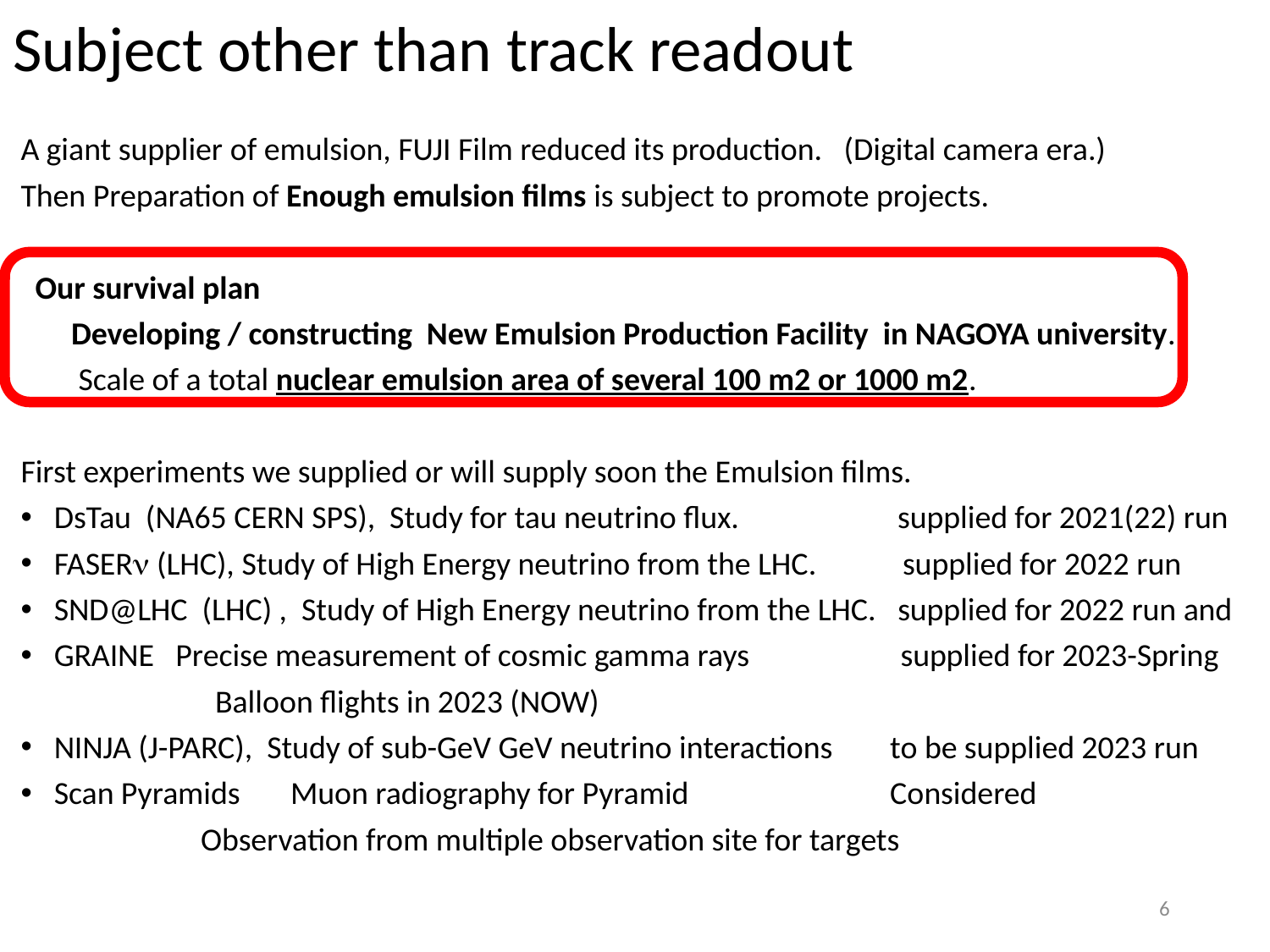

# Subject other than track readout
A giant supplier of emulsion, FUJI Film reduced its production.   (Digital camera era.)
Then Preparation of Enough emulsion films is subject to promote projects.

  Our survival plan
       Developing / constructing  New Emulsion Production Facility  in NAGOYA university.
        Scale of a total nuclear emulsion area of several 100 m2 or 1000 m2.

First experiments we supplied or will supply soon the Emulsion films.
DsTau  (NA65 CERN SPS),  Study for tau neutrino flux.                      supplied for 2021(22) run
FASERν (LHC), Study of High Energy neutrino from the LHC.            supplied for 2022 run
SND@LHC  (LHC) ,  Study of High Energy neutrino from the LHC.   supplied for 2022 run and
GRAINE   Precise measurement of cosmic gamma rays                     supplied for 2023-Spring
                           Balloon flights in 2023 (NOW)
NINJA (J-PARC),  Study of sub-GeV GeV neutrino interactions        to be supplied 2023 run
Scan Pyramids       Muon radiography for Pyramid                            Considered
                         Observation from multiple observation site for targets

6